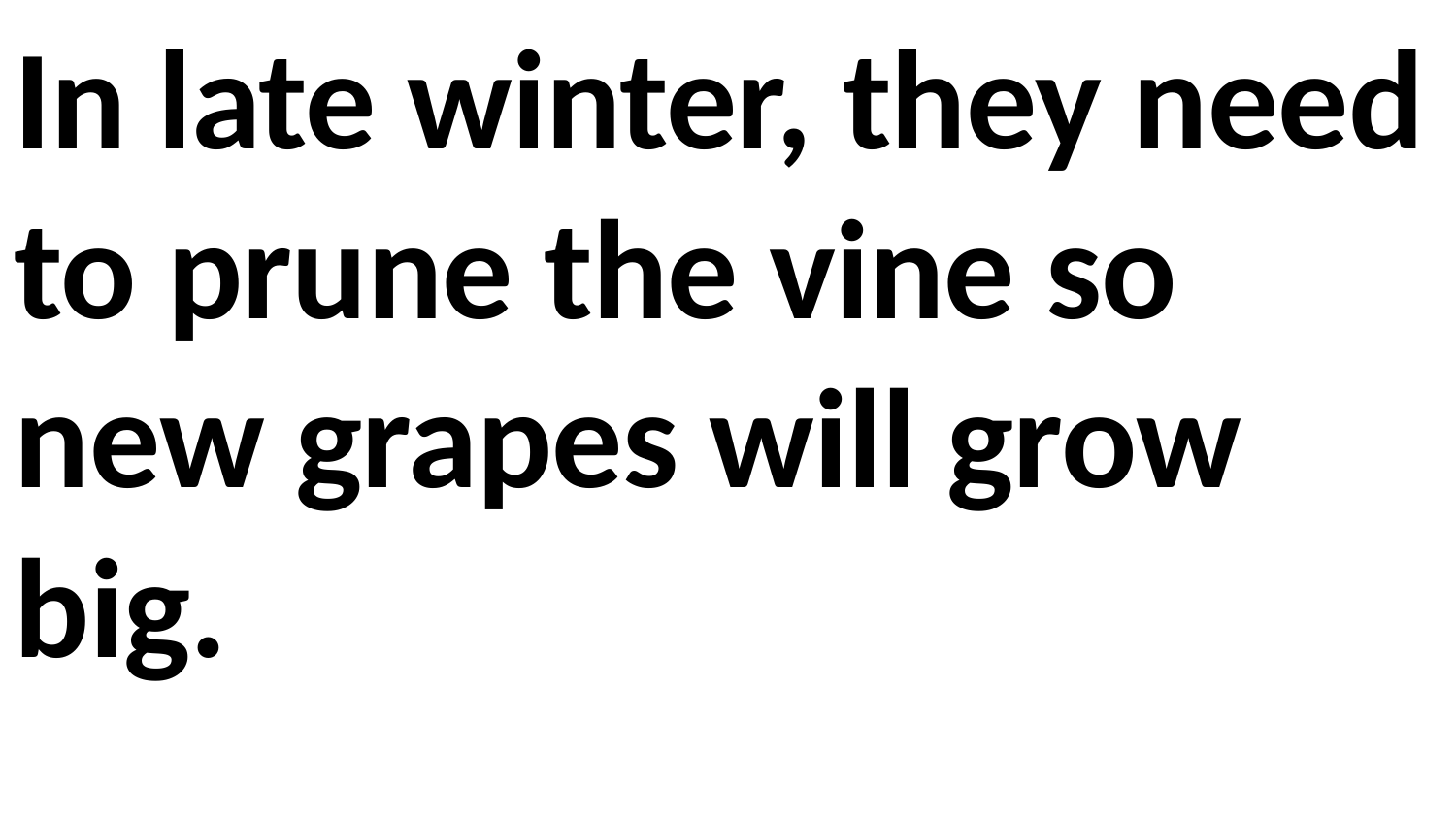

In late winter, they need to prune the vine so new grapes will grow big.